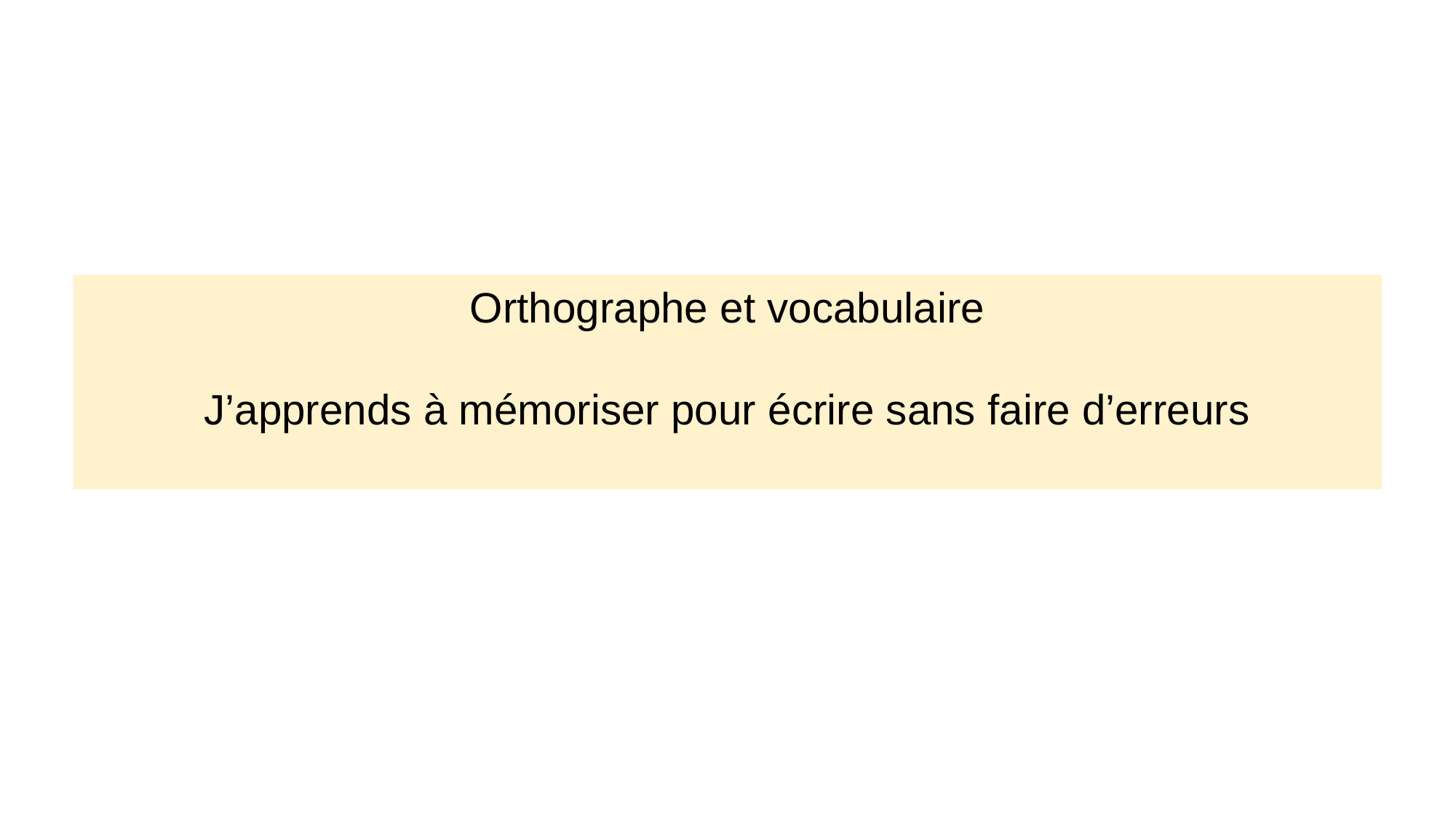

Orthographe et vocabulaire

J’apprends à mémoriser pour écrire sans faire d’erreurs